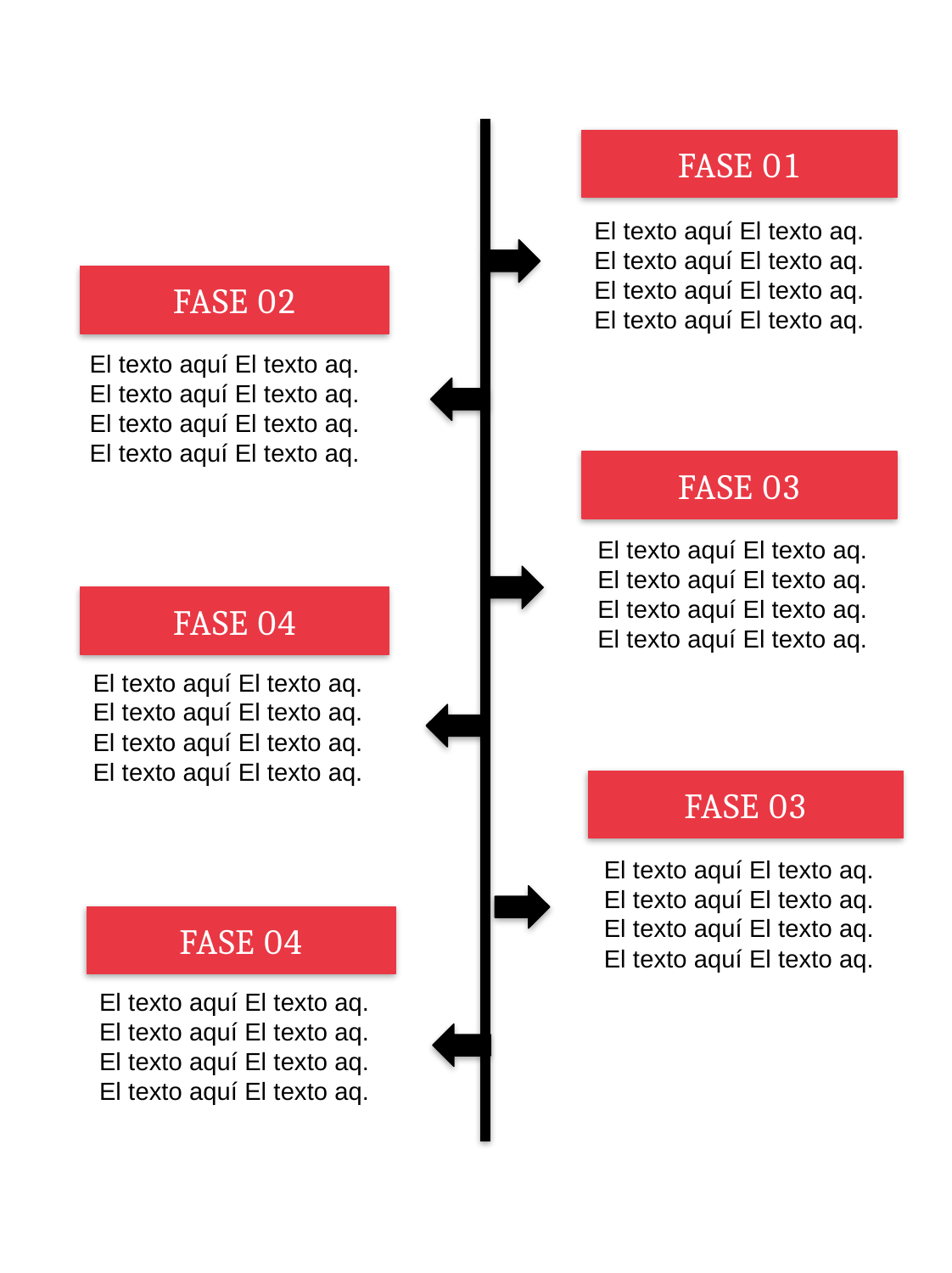

FASE 01
El texto aquí El texto aq.
El texto aquí El texto aq. El texto aquí El texto aq. El texto aquí El texto aq.

FASE 02
El texto aquí El texto aq.
El texto aquí El texto aq. El texto aquí El texto aq. El texto aquí El texto aq.

FASE 03
El texto aquí El texto aq.
El texto aquí El texto aq. El texto aquí El texto aq. El texto aquí El texto aq.

FASE 04
El texto aquí El texto aq.
El texto aquí El texto aq. El texto aquí El texto aq. El texto aquí El texto aq.

FASE 03
El texto aquí El texto aq.
El texto aquí El texto aq. El texto aquí El texto aq. El texto aquí El texto aq.

FASE 04
El texto aquí El texto aq.
El texto aquí El texto aq. El texto aquí El texto aq. El texto aquí El texto aq.